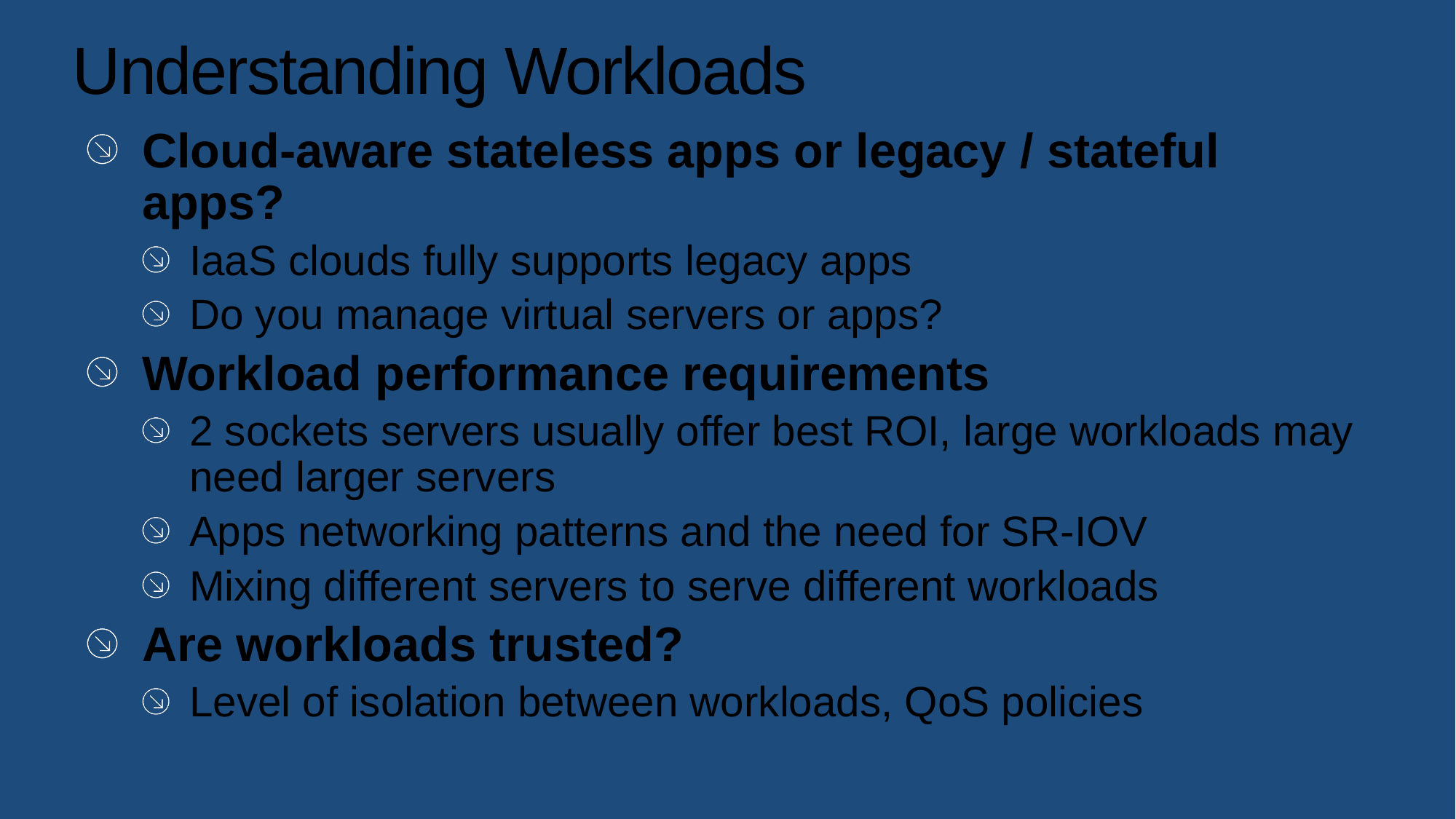

# Understanding Workloads
Cloud-aware stateless apps or legacy / stateful apps?
IaaS clouds fully supports legacy apps
Do you manage virtual servers or apps?
Workload performance requirements
2 sockets servers usually offer best ROI, large workloads may need larger servers
Apps networking patterns and the need for SR-IOV
Mixing different servers to serve different workloads
Are workloads trusted?
Level of isolation between workloads, QoS policies